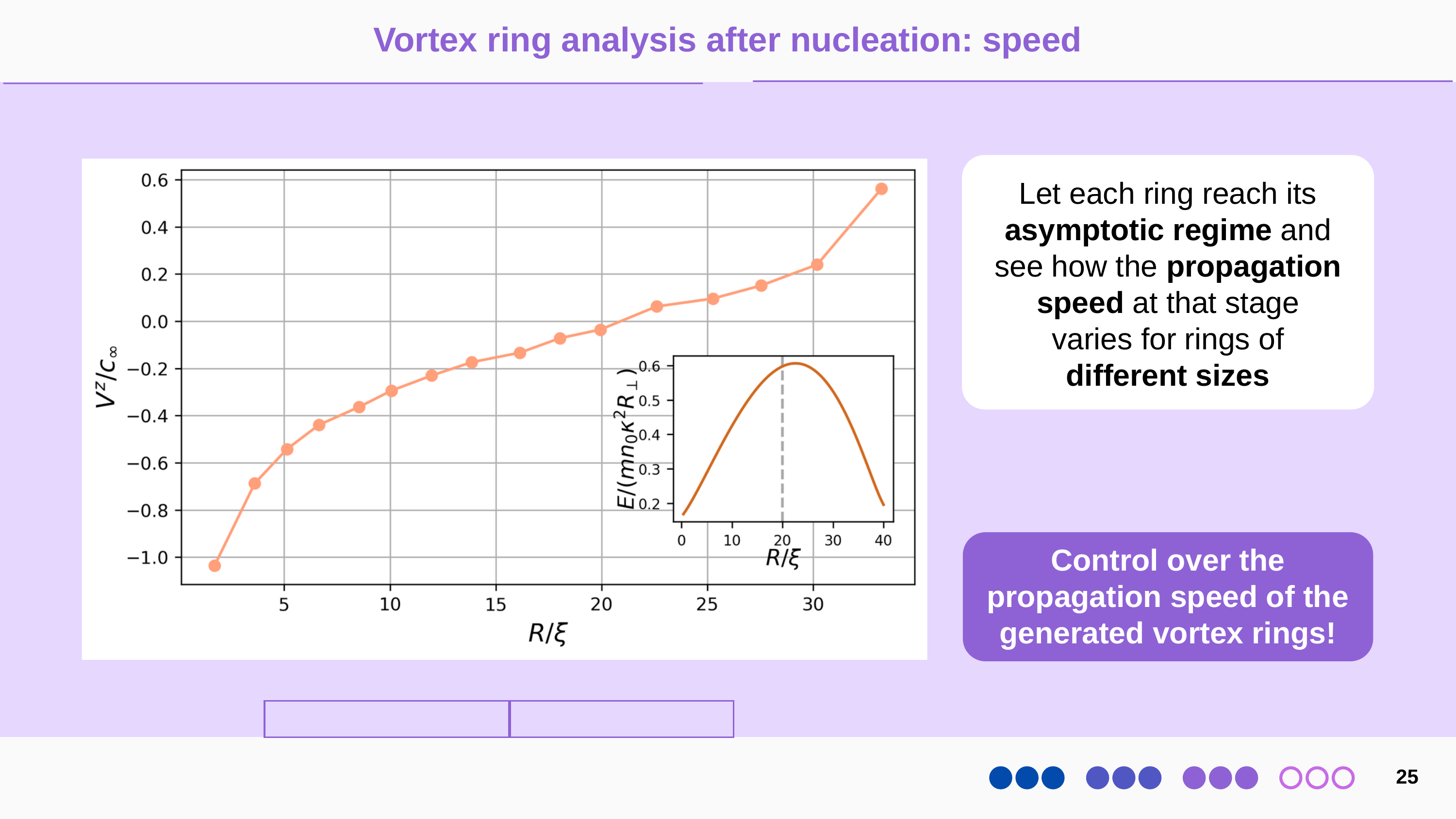

Vortex ring analysis after nucleation: speed

Let each ring reach its asymptotic regime and see how the propagation speed at that stage varies for rings of different sizes

Control over the propagation speed of the generated vortex rings!

25